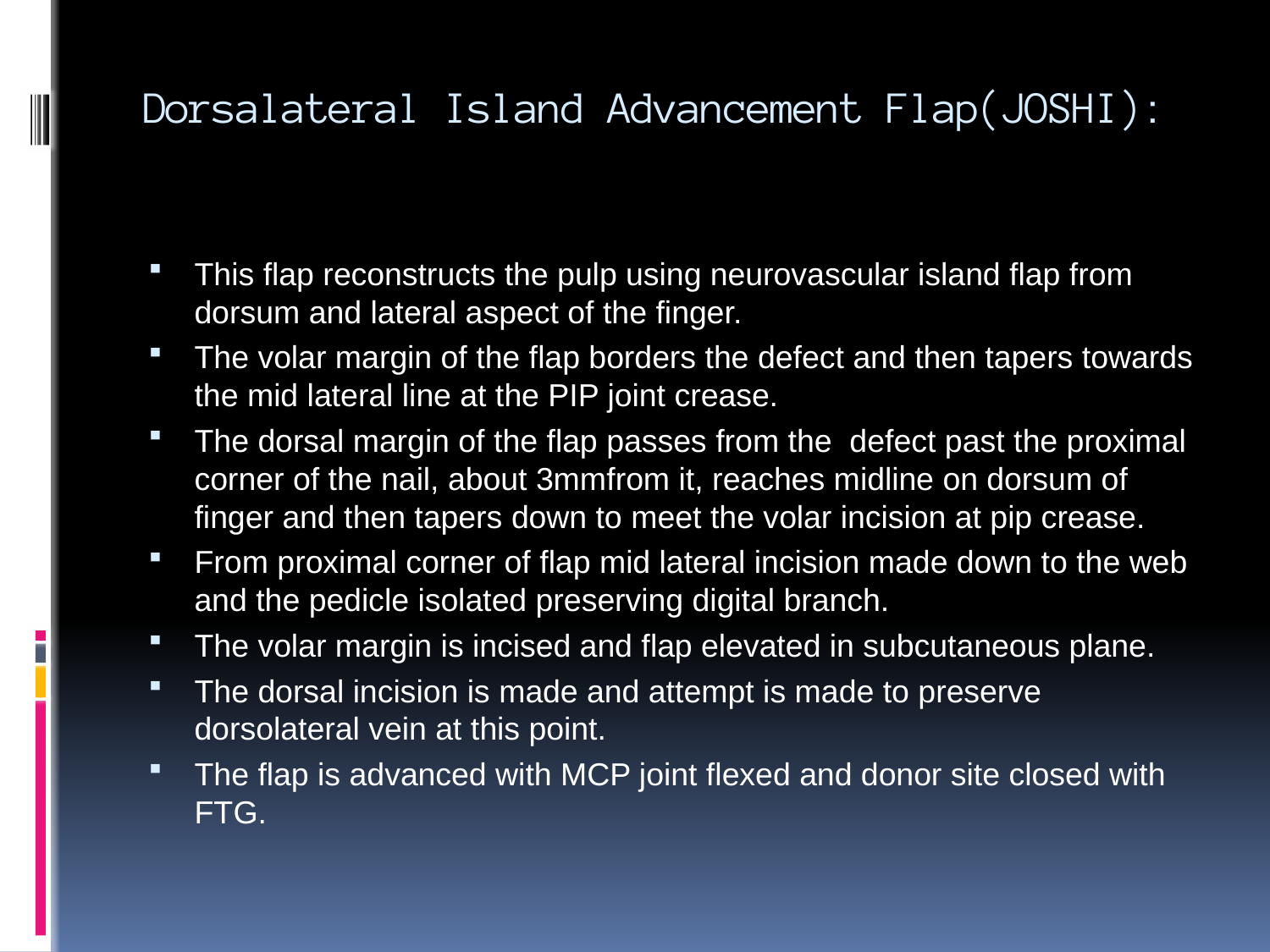

# Dorsalateral Island Advancement Flap(JOSHI):
This flap reconstructs the pulp using neurovascular island flap from dorsum and lateral aspect of the finger.
The volar margin of the flap borders the defect and then tapers towards the mid lateral line at the PIP joint crease.
The dorsal margin of the flap passes from the  defect past the proximal corner of the nail, about 3mmfrom it, reaches midline on dorsum of finger and then tapers down to meet the volar incision at pip crease.
From proximal corner of flap mid lateral incision made down to the web and the pedicle isolated preserving digital branch.
The volar margin is incised and flap elevated in subcutaneous plane.
The dorsal incision is made and attempt is made to preserve dorsolateral vein at this point.
The flap is advanced with MCP joint flexed and donor site closed with FTG.